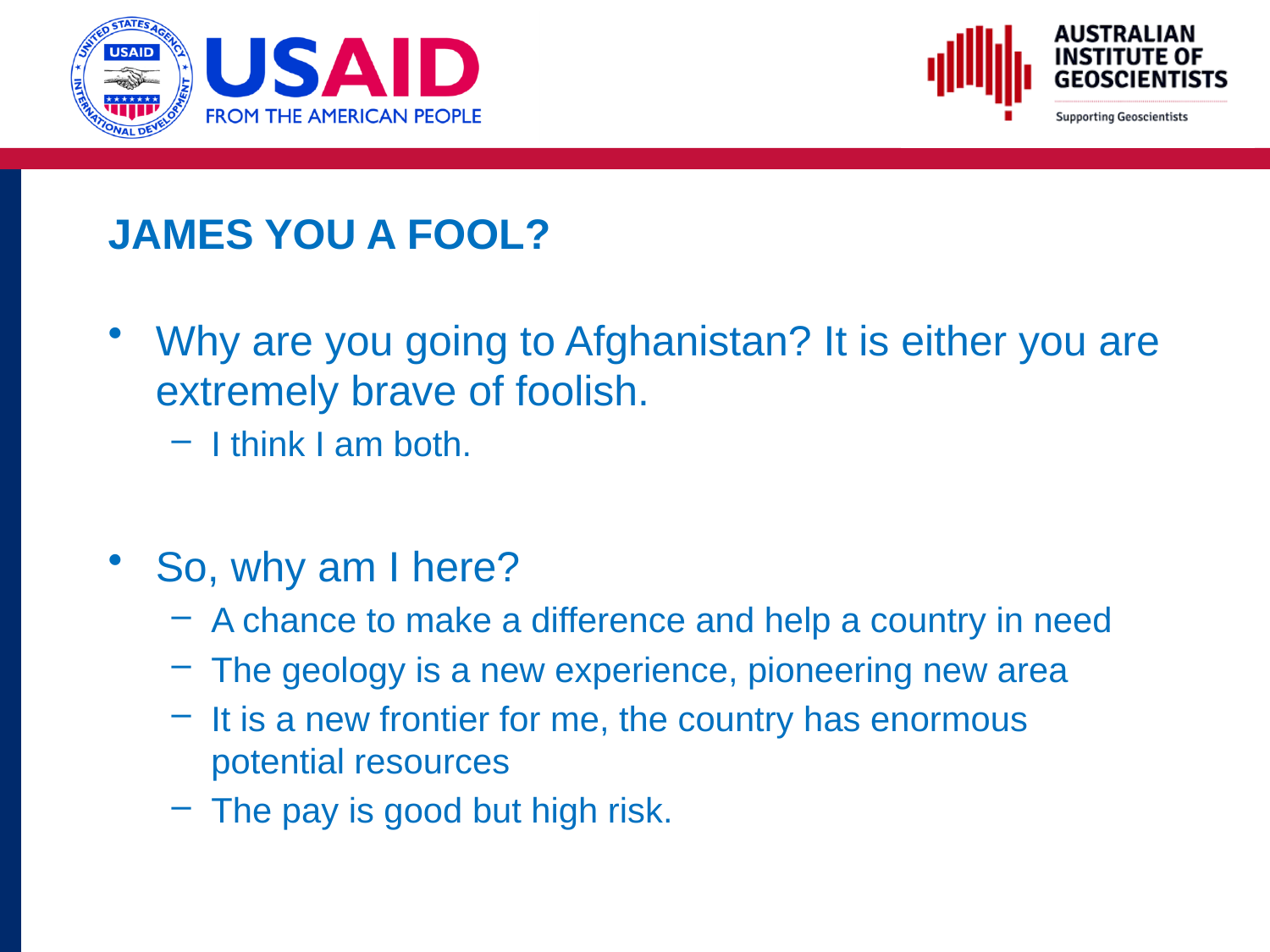

# JAMES YOU A FOOL?
Why are you going to Afghanistan? It is either you are extremely brave of foolish.
I think I am both.

So, why am I here?
A chance to make a difference and help a country in need
The geology is a new experience, pioneering new area
It is a new frontier for me, the country has enormous potential resources
The pay is good but high risk.